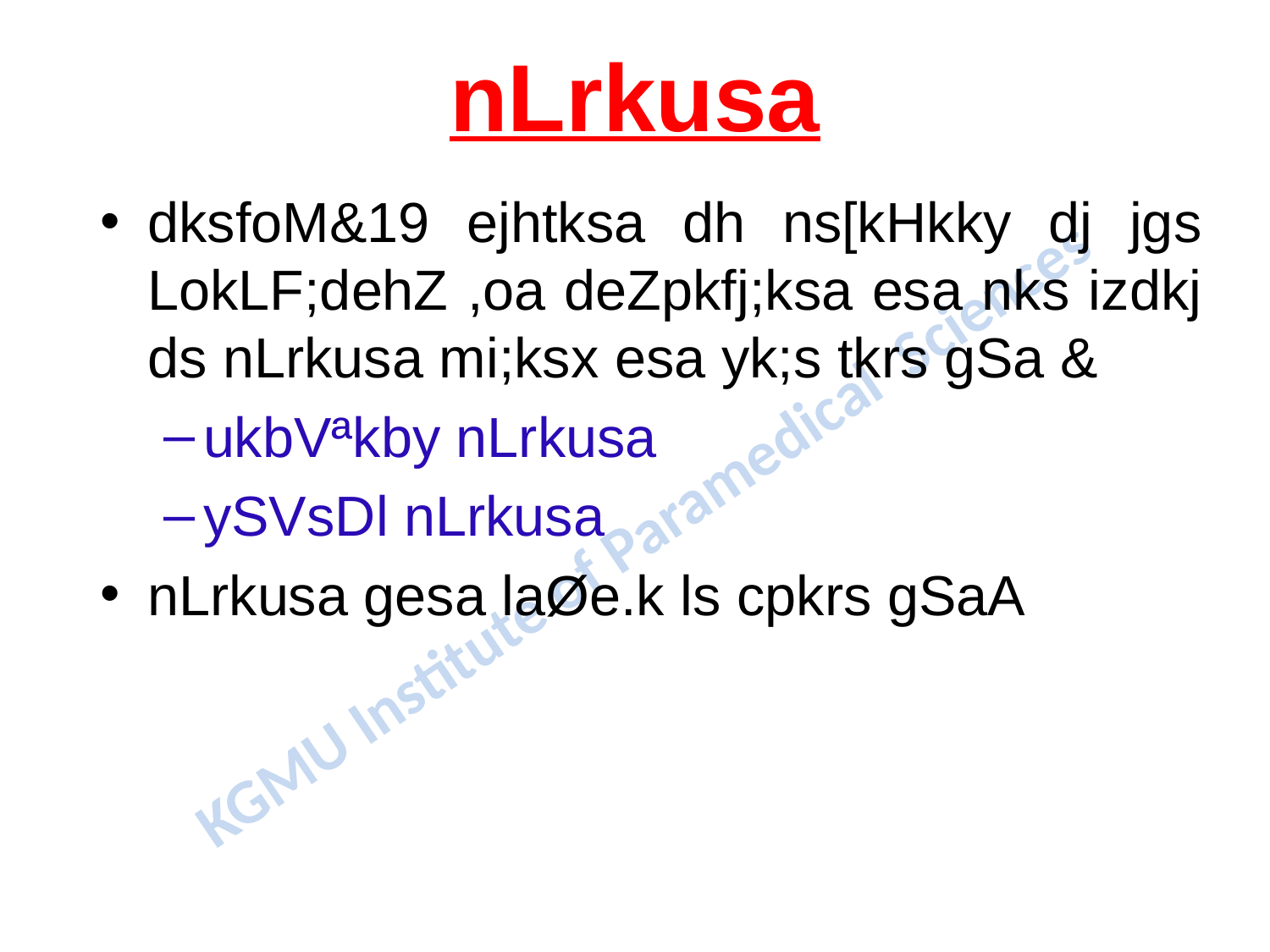

# nLrkusa
dksfoM&19 ejhtksa dh ns[kHkky dj jgs LokLF;dehZ ,oa deZpkfj;ksa esa nks izdkj ds nLrkusa mi;ksx esa yk;s tkrs gSa &
ukbVªkby nLrkusa
ySVsDl nLrkusa
nLrkusa gesa laØe.k ls cpkrs gSaA